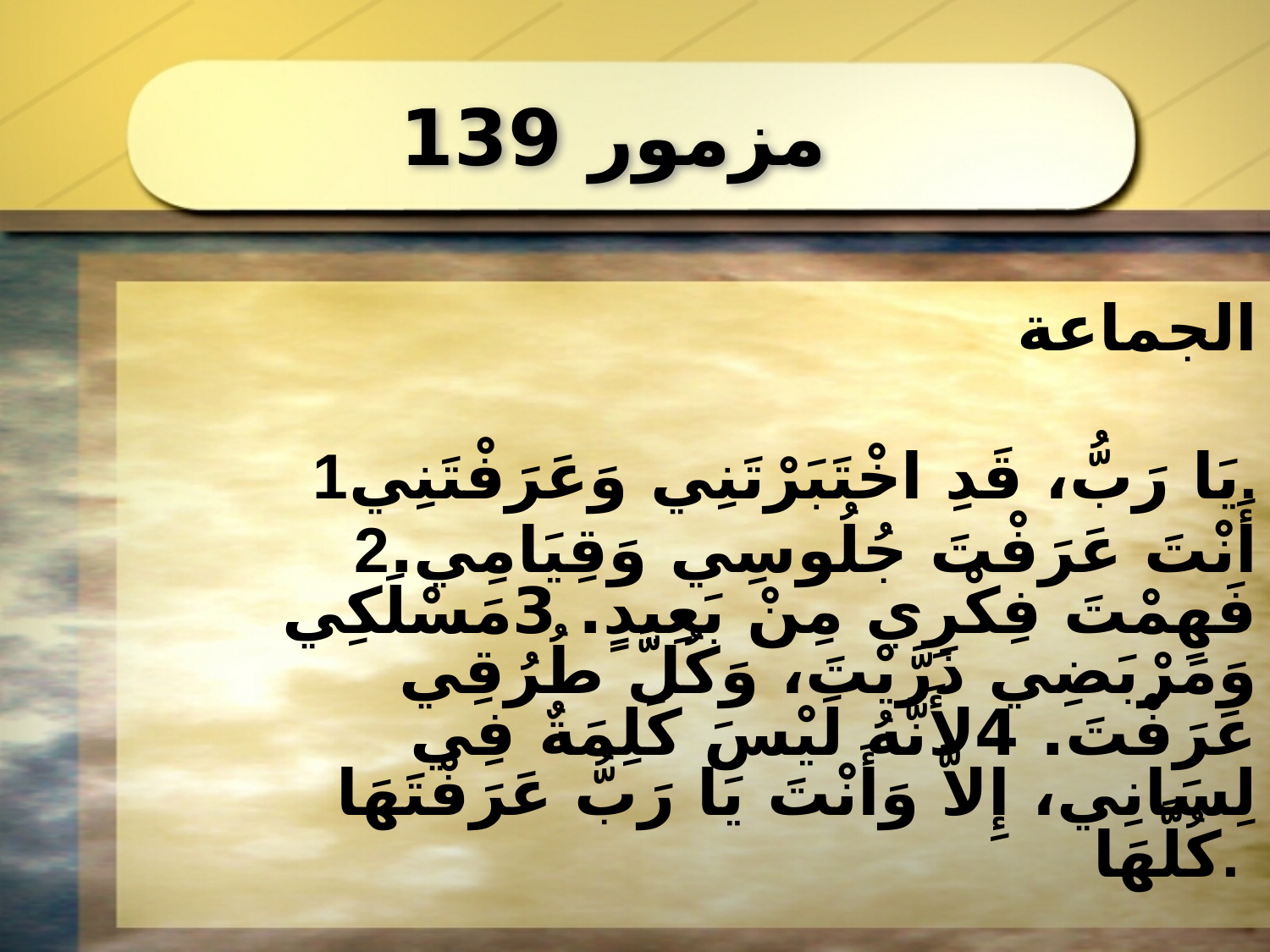

# مزمور 139
الجماعة

1يَا رَبُّ، قَدِ اخْتَبَرْتَنِي وَعَرَفْتَنِي.
2أَنْتَ عَرَفْتَ جُلُوسِي وَقِيَامِي. فَهِمْتَ فِكْرِي مِنْ بَعِيدٍ. 3مَسْلَكِي وَمَرْبَضِي ذَرَّيْتَ، وَكُلَّ طُرُقِي عَرَفْتَ. 4لأَنَّهُ لَيْسَ كَلِمَةٌ فِي لِسَانِي، إِلاَّ وَأَنْتَ يَا رَبُّ عَرَفْتَهَا كُلَّهَا.